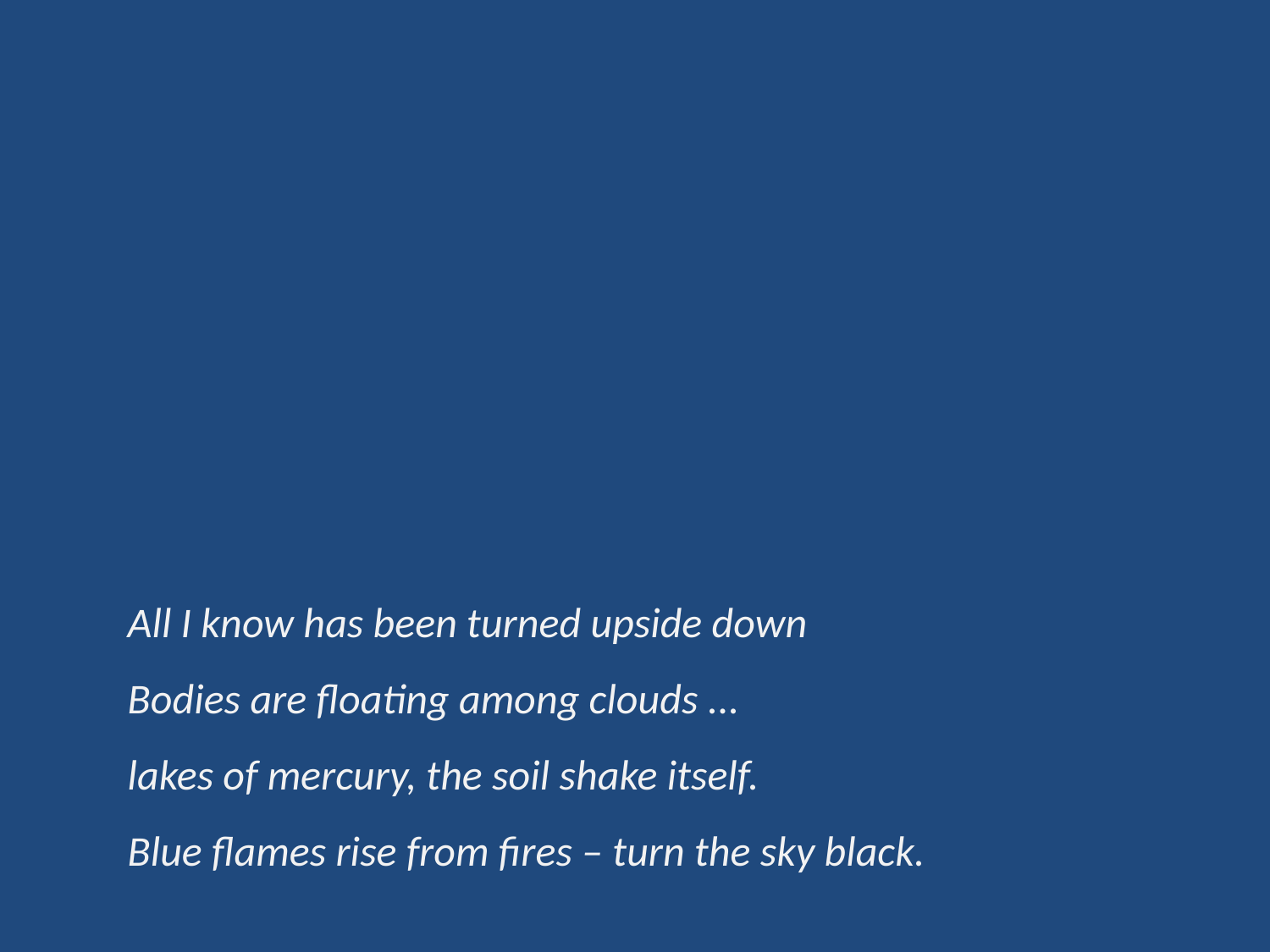

All I know has been turned upside down
Bodies are floating among clouds ...
lakes of mercury, the soil shake itself.
Blue flames rise from fires – turn the sky black.